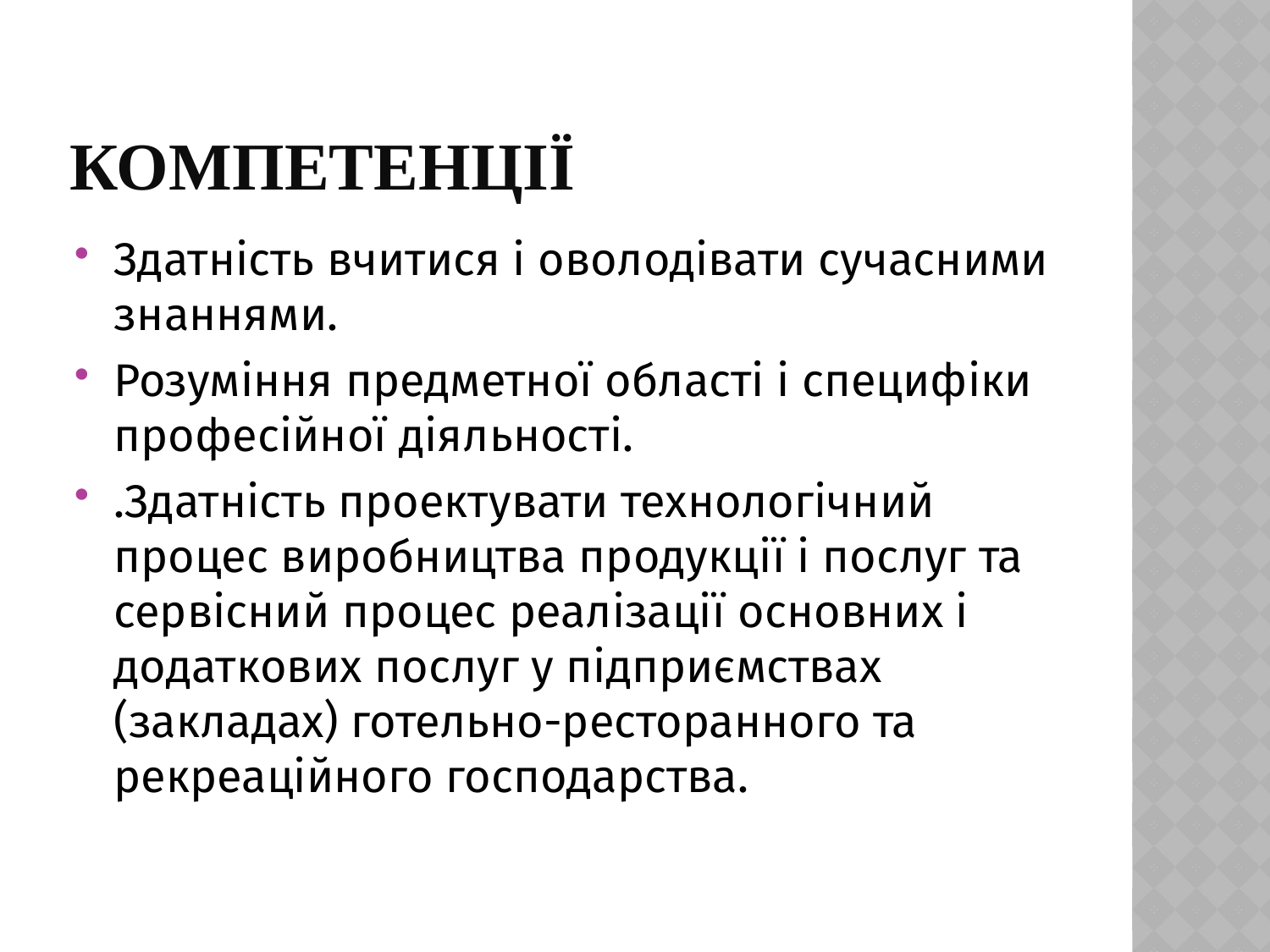

# Компетенції
Здатність вчитися і оволодівати сучасними знаннями.
Розуміння предметної області і специфіки професійної діяльності.
.Здатність проектувати технологічний процес виробництва продукції і послуг та сервісний процес реалізації основних і додаткових послуг у підприємствах (закладах) готельно-ресторанного та рекреаційного господарства.